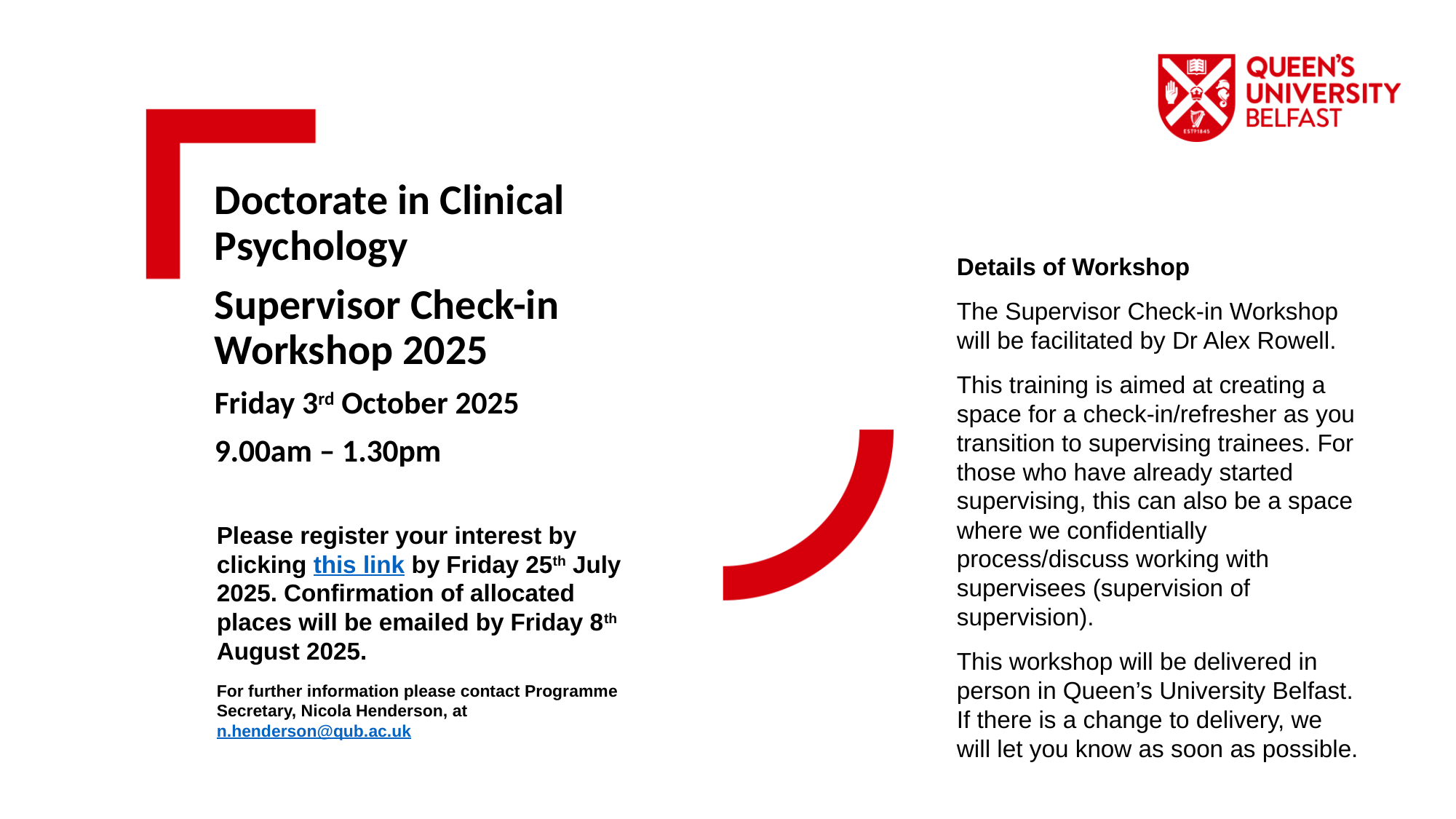

Doctorate in Clinical Psychology
Supervisor Check-in Workshop 2025
Friday 3rd October 2025
9.00am – 1.30pm
Details of Workshop
The Supervisor Check-in Workshop will be facilitated by Dr Alex Rowell.
This training is aimed at creating a space for a check-in/refresher as you transition to supervising trainees. For those who have already started supervising, this can also be a space where we confidentially process/discuss working with supervisees (supervision of supervision).
This workshop will be delivered in person in Queen’s University Belfast. If there is a change to delivery, we will let you know as soon as possible.
Please register your interest by clicking this link by Friday 25th July 2025. Confirmation of allocated places will be emailed by Friday 8th August 2025.
For further information please contact Programme Secretary, Nicola Henderson, at n.henderson@qub.ac.uk